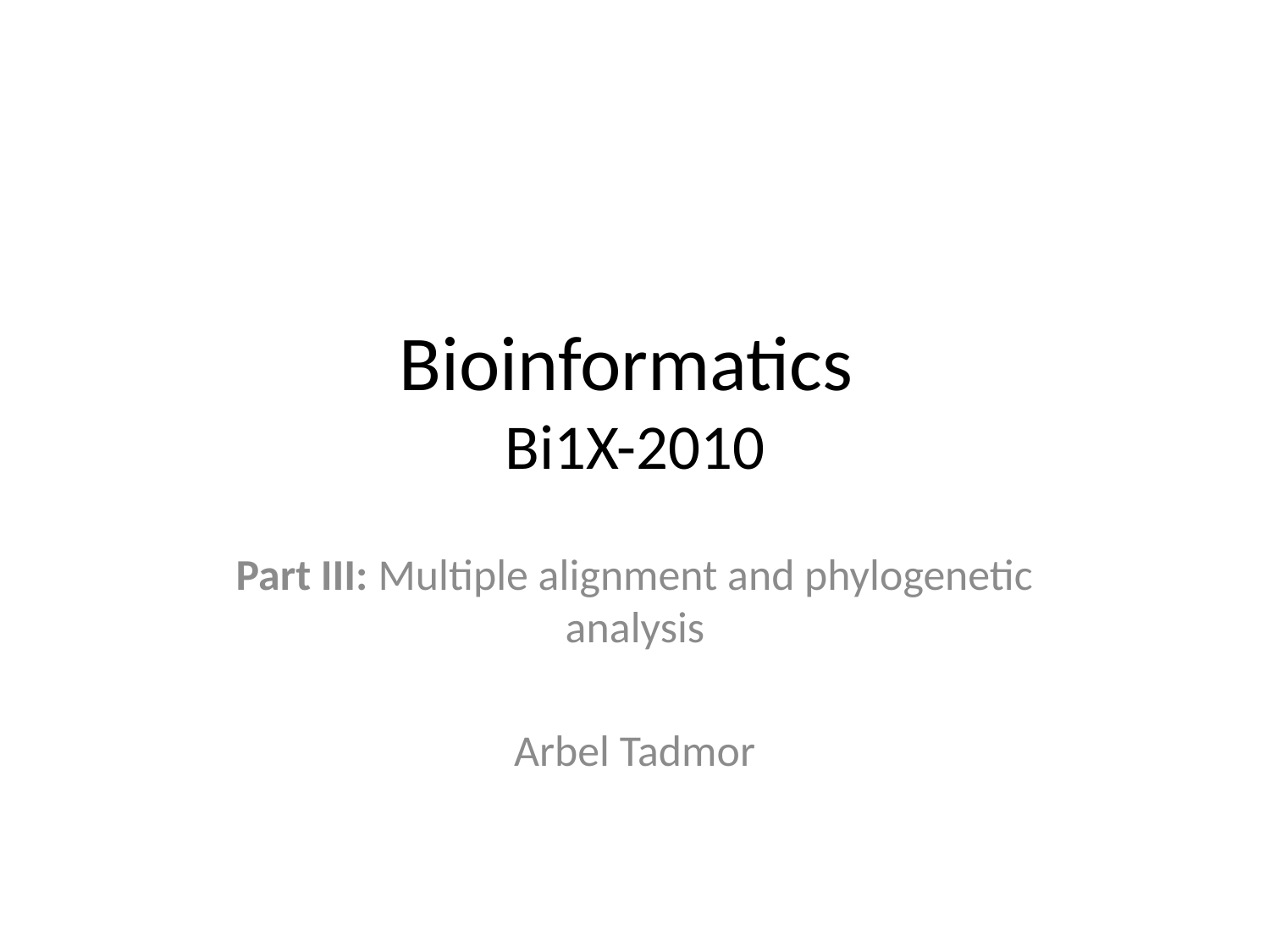

# Bioinformatics Bi1X-2010
Part III: Multiple alignment and phylogenetic analysis

Arbel Tadmor